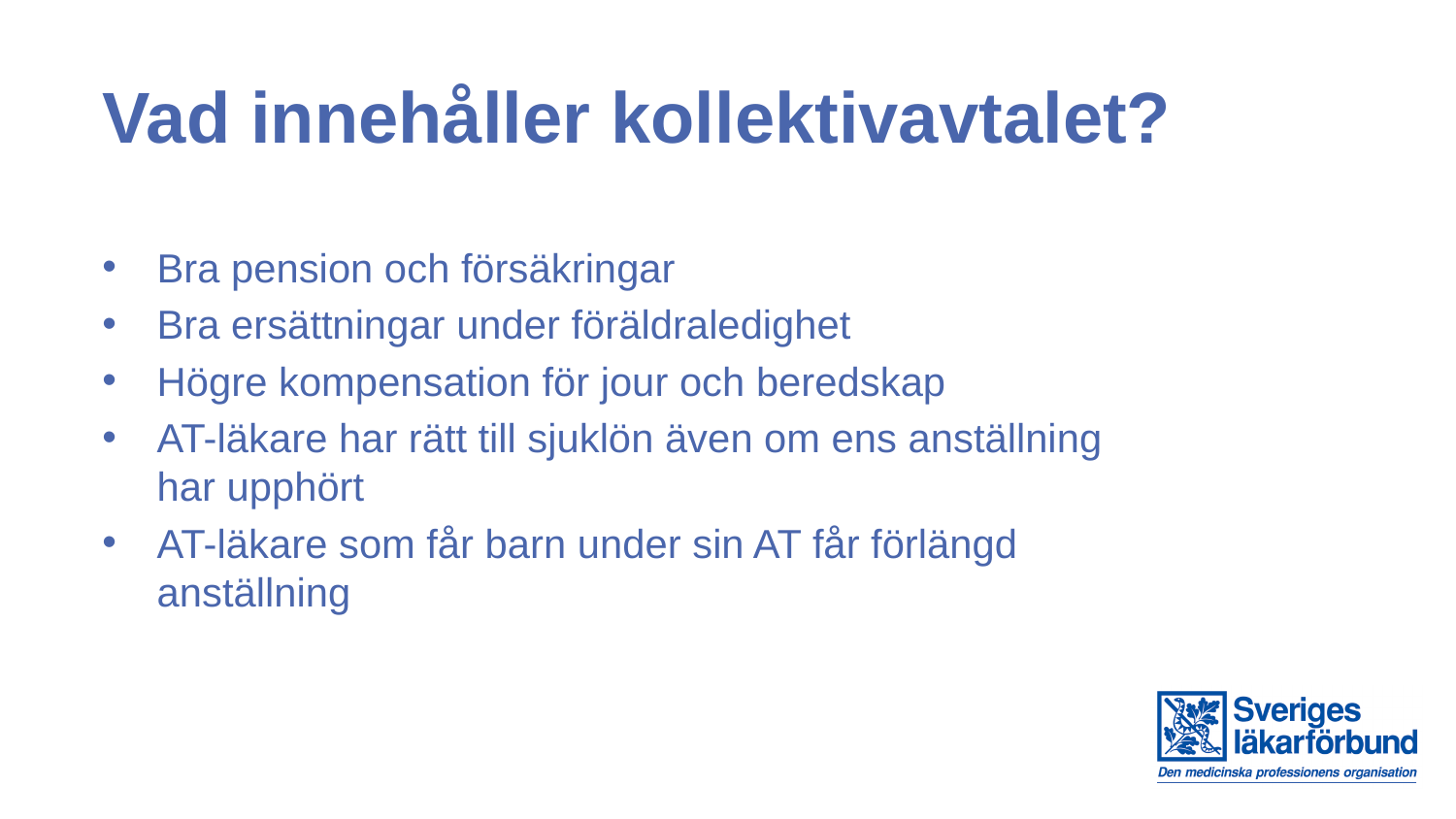

# Vad innehåller kollektivavtalet?
Bra pension och försäkringar
Bra ersättningar under föräldraledighet
Högre kompensation för jour och beredskap
AT-läkare har rätt till sjuklön även om ens anställning har upphört
AT-läkare som får barn under sin AT får förlängd anställning